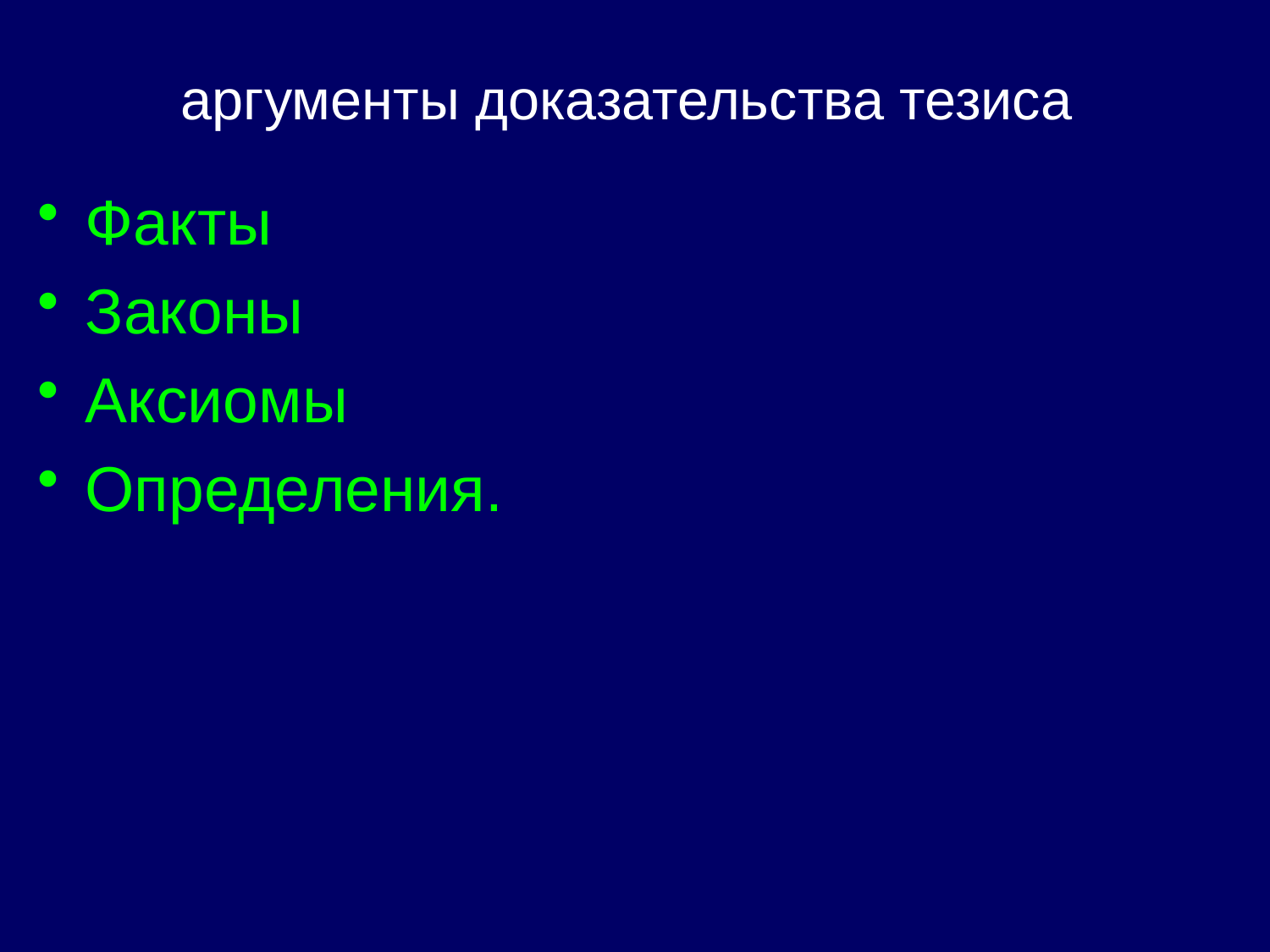

# аргументы доказательства тезиса
Факты
Законы
Аксиомы
Определения.